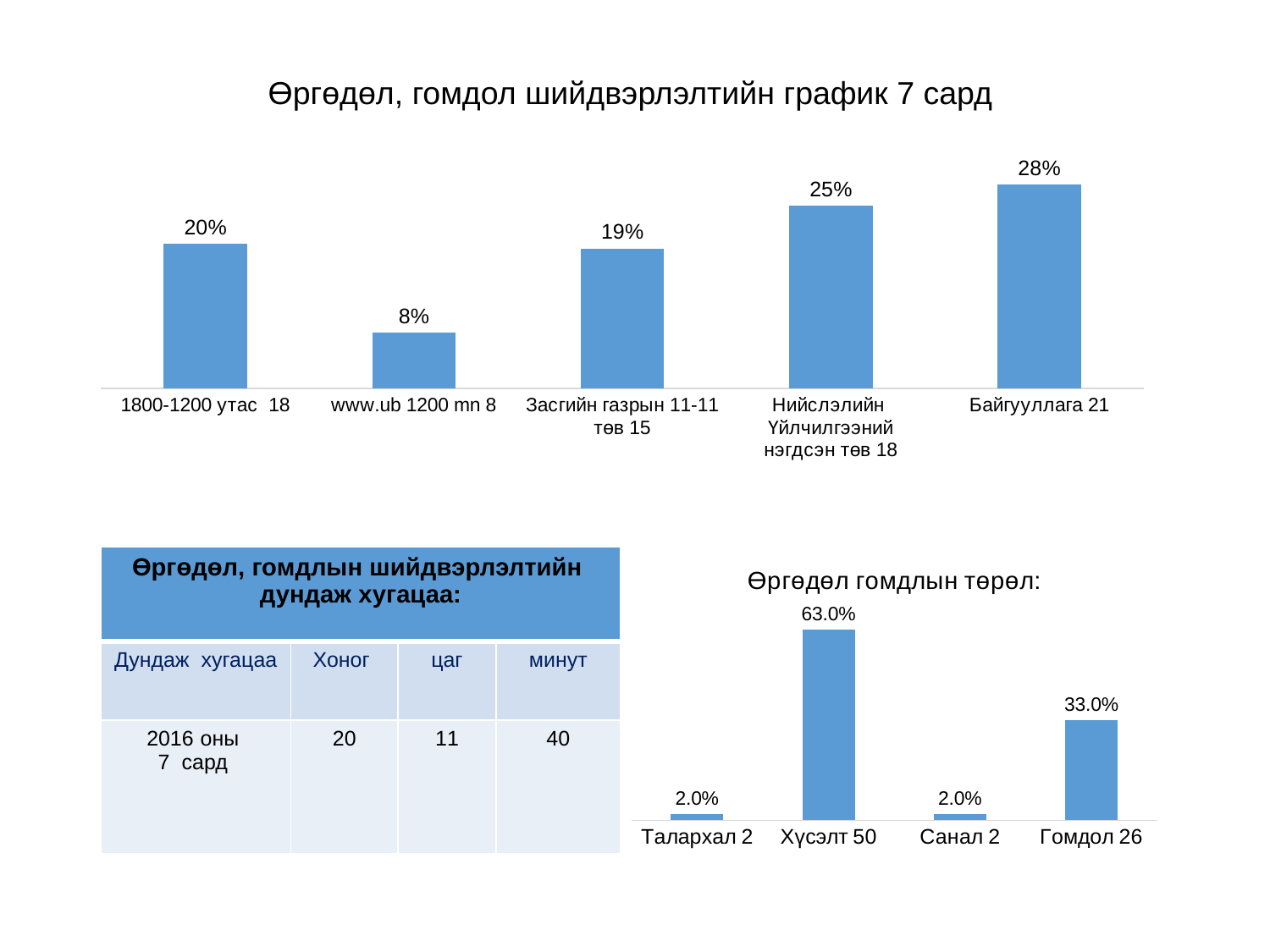

# Өргөдөл, гомдол шийдвэрлэлтийн график 7 сард

### Chart

| Category |  |
|---|---|
| 1800-1200 утас  18 | 0.1983 |
| www.ub 1200 mn 8 | 0.0763 |
| Засгийн газрын 11-11 төв 15 | 0.1917 |
| Нийслэлийн  Үйлчилгээний нэгдсэн төв 18 | 0.2505 |
| Байгууллага 21 | 0.2789 |
| Өргөдөл, гомдлын шийдвэрлэлтийн дундаж хугацаа: |  |  |  |
| --- | --- | --- | --- |
| Дундаж хугацаа | Хоног | цаг | минут |
| оны 7 сард | 20 | 11 | 40 |

### Chart: Өргөдөл гомдлын төрөл:

| Category |  |
|---|---|
| Талархал 2 | 0.02 |
| Хүсэлт 50 | 0.63 |
| Санал 2 | 0.02 |
| Гомдол 26 | 0.33 |